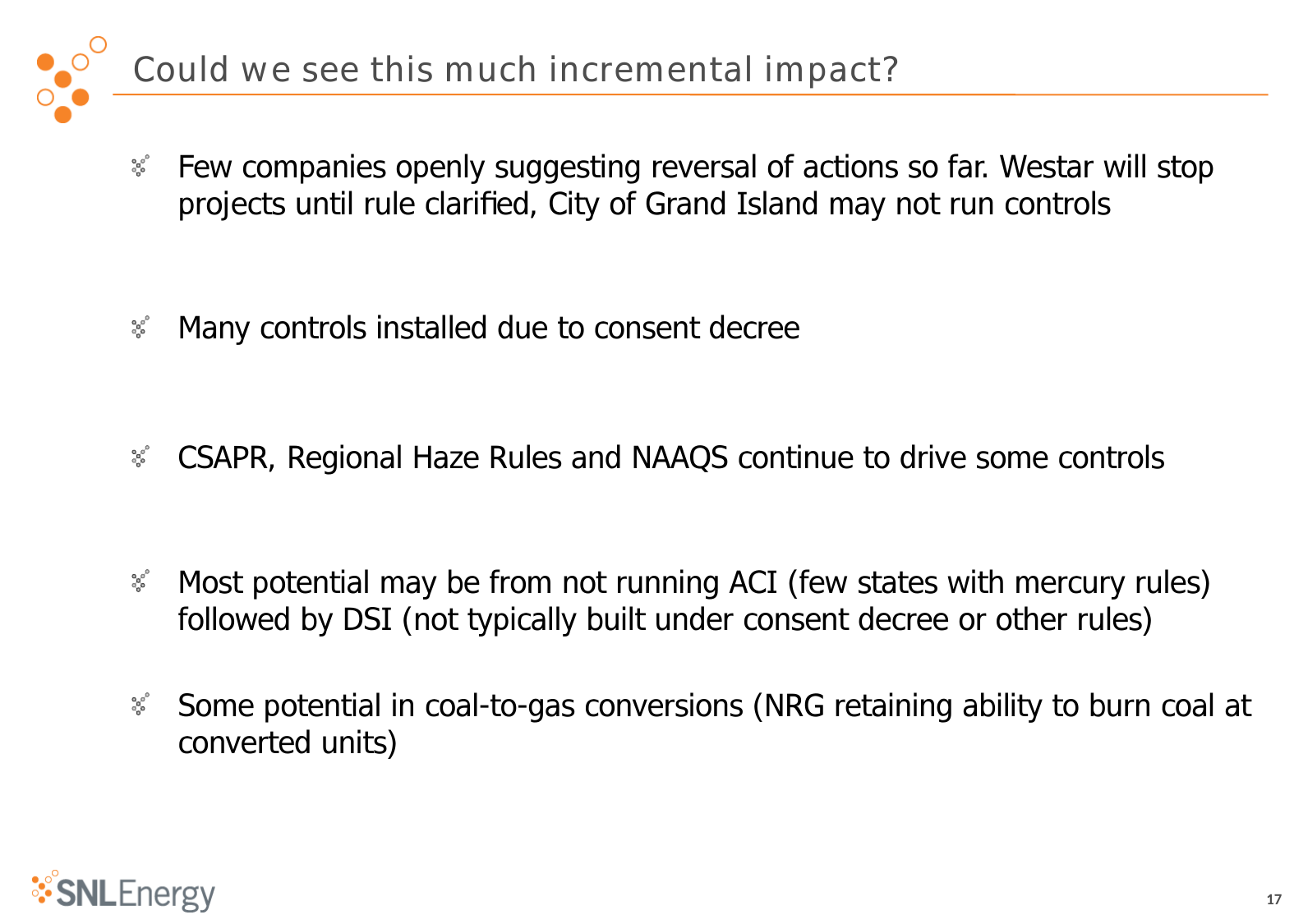

Could we see this much incremental impact?
Few companies openly suggesting reversal of actions so far. Westar will stop projects until rule clarified, City of Grand Island may not run controls

Many controls installed due to consent decree

CSAPR, Regional Haze Rules and NAAQS continue to drive some controls

Most potential may be from not running ACI (few states with mercury rules) followed by DSI (not typically built under consent decree or other rules)

Some potential in coal-to-gas conversions (NRG retaining ability to burn coal at converted units)